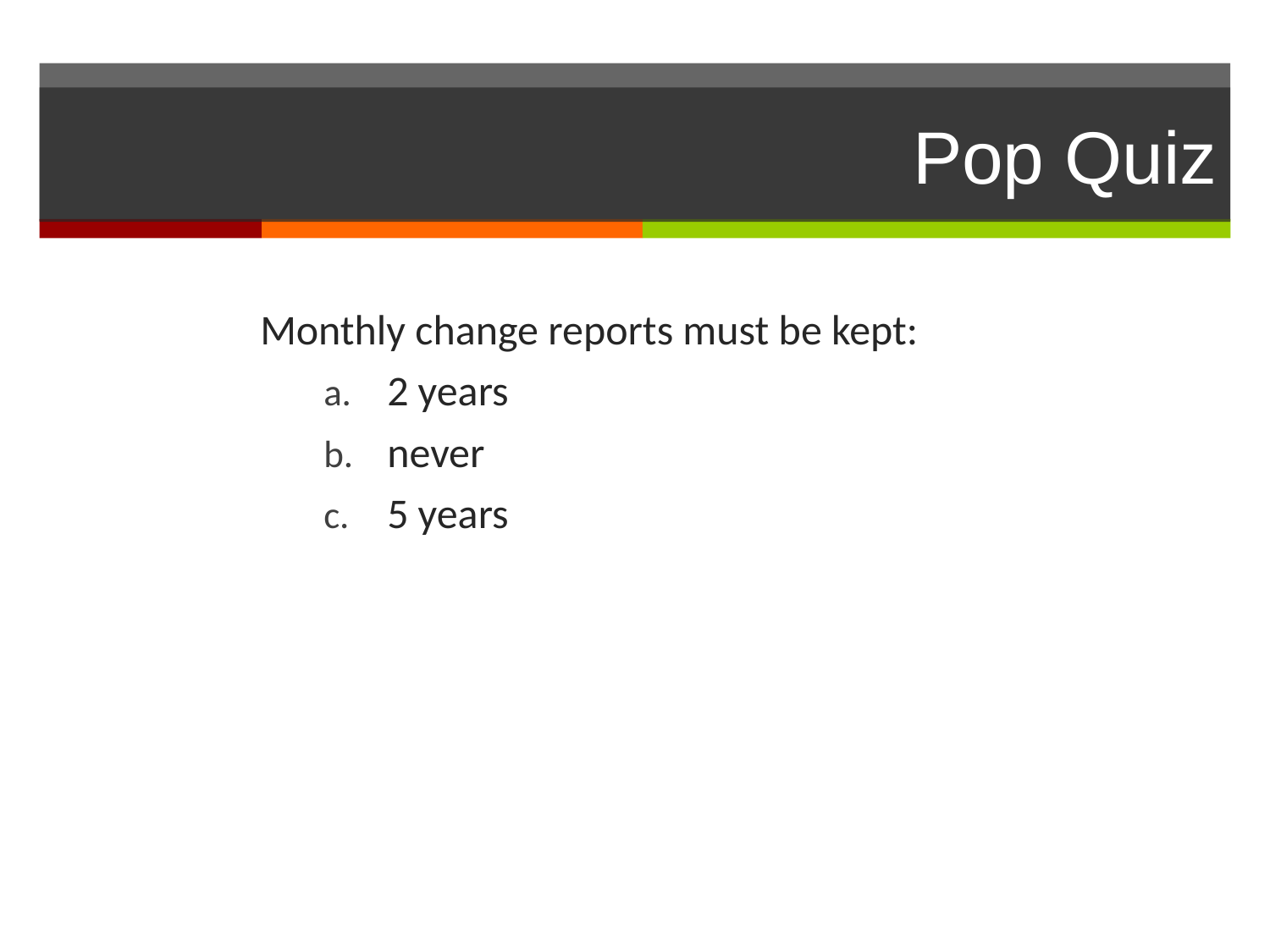

# Pop Quiz
Monthly change reports must be kept:
2 years
never
5 years